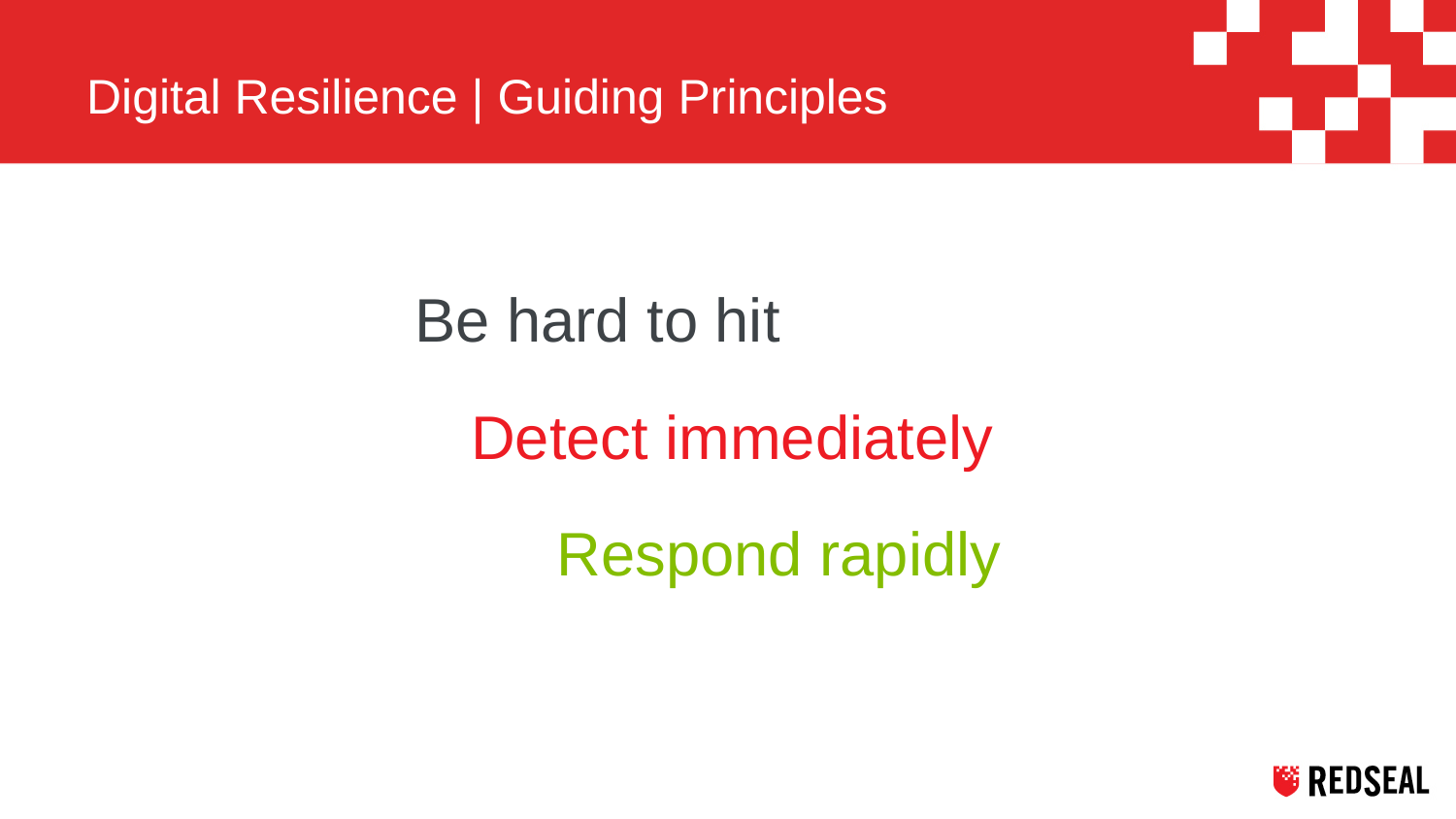

Digital Resilience | Guiding Principles
Be hard to hit
Detect immediately
Respond rapidly